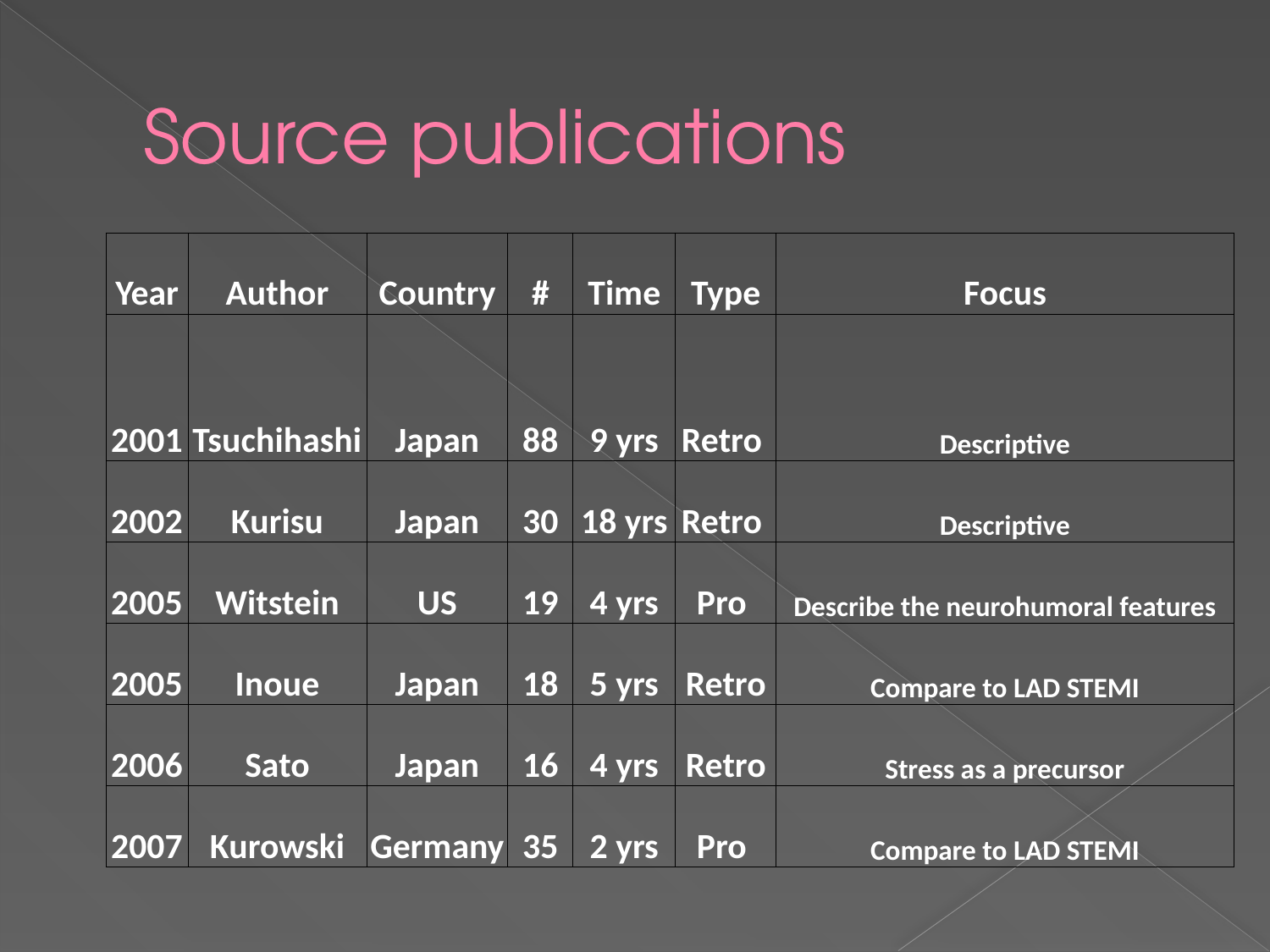

# Source publications
| Year | Author | Country | # | Time | Type | Focus |
| --- | --- | --- | --- | --- | --- | --- |
| 2001 | Tsuchihashi | Japan | 88 | 9 yrs | Retro | Descriptive |
| 2002 | Kurisu | Japan | 30 | 18 yrs | Retro | Descriptive |
| 2005 | Witstein | US | 19 | 4 yrs | Pro | Describe the neurohumoral features |
| 2005 | Inoue | Japan | 18 | 5 yrs | Retro | Compare to LAD STEMI |
| 2006 | Sato | Japan | 16 | 4 yrs | Retro | Stress as a precursor |
| 2007 | Kurowski | Germany | 35 | 2 yrs | Pro | Compare to LAD STEMI |